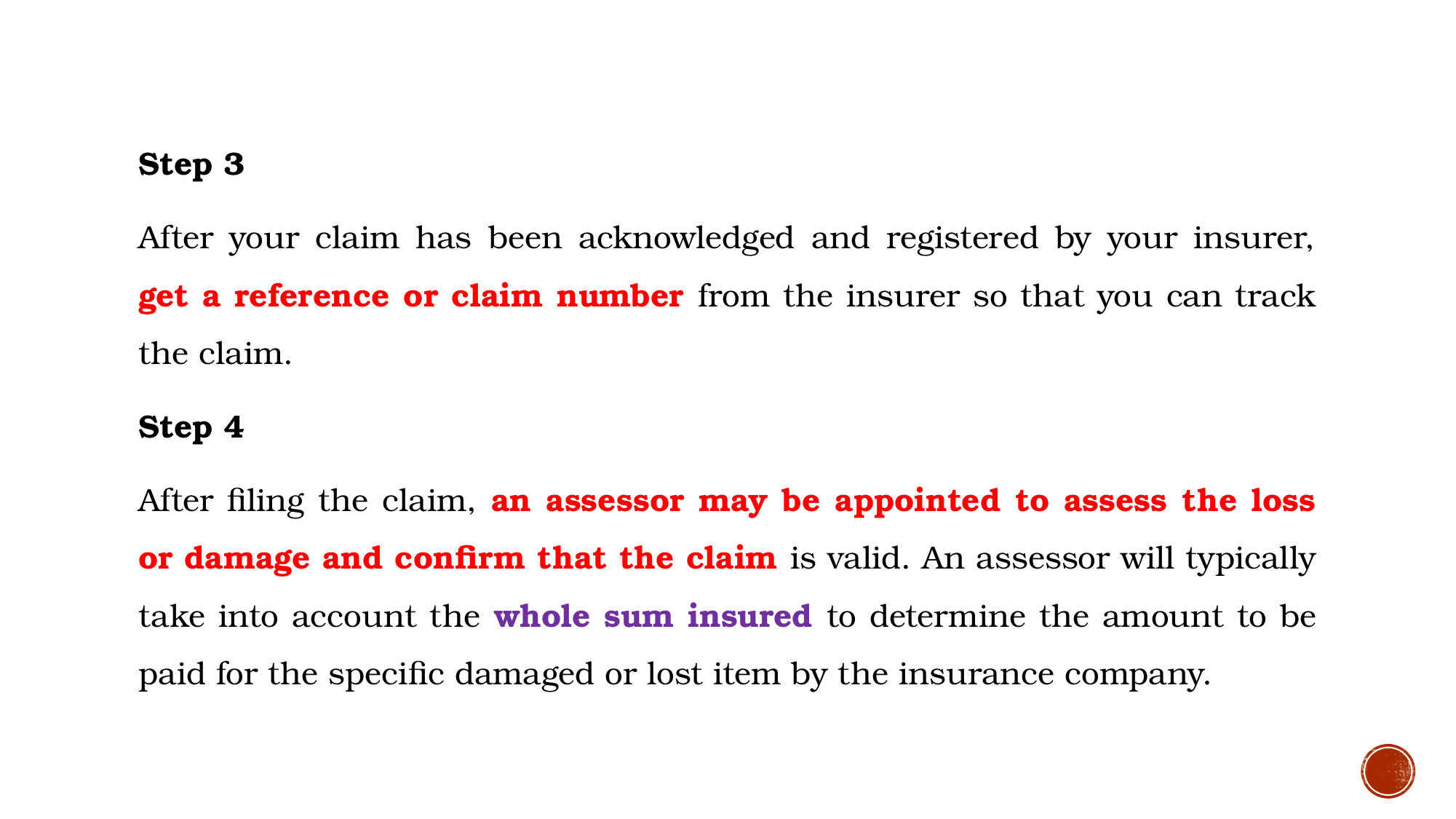

Step 3
After your claim has been acknowledged and registered by your insurer, get a reference or claim number from the insurer so that you can track the claim.
Step 4
After filing the claim, an assessor may be appointed to assess the loss or damage and confirm that the claim is valid. An assessor will typically take into account the whole sum insured to determine the amount to be paid for the specific damaged or lost item by the insurance company.